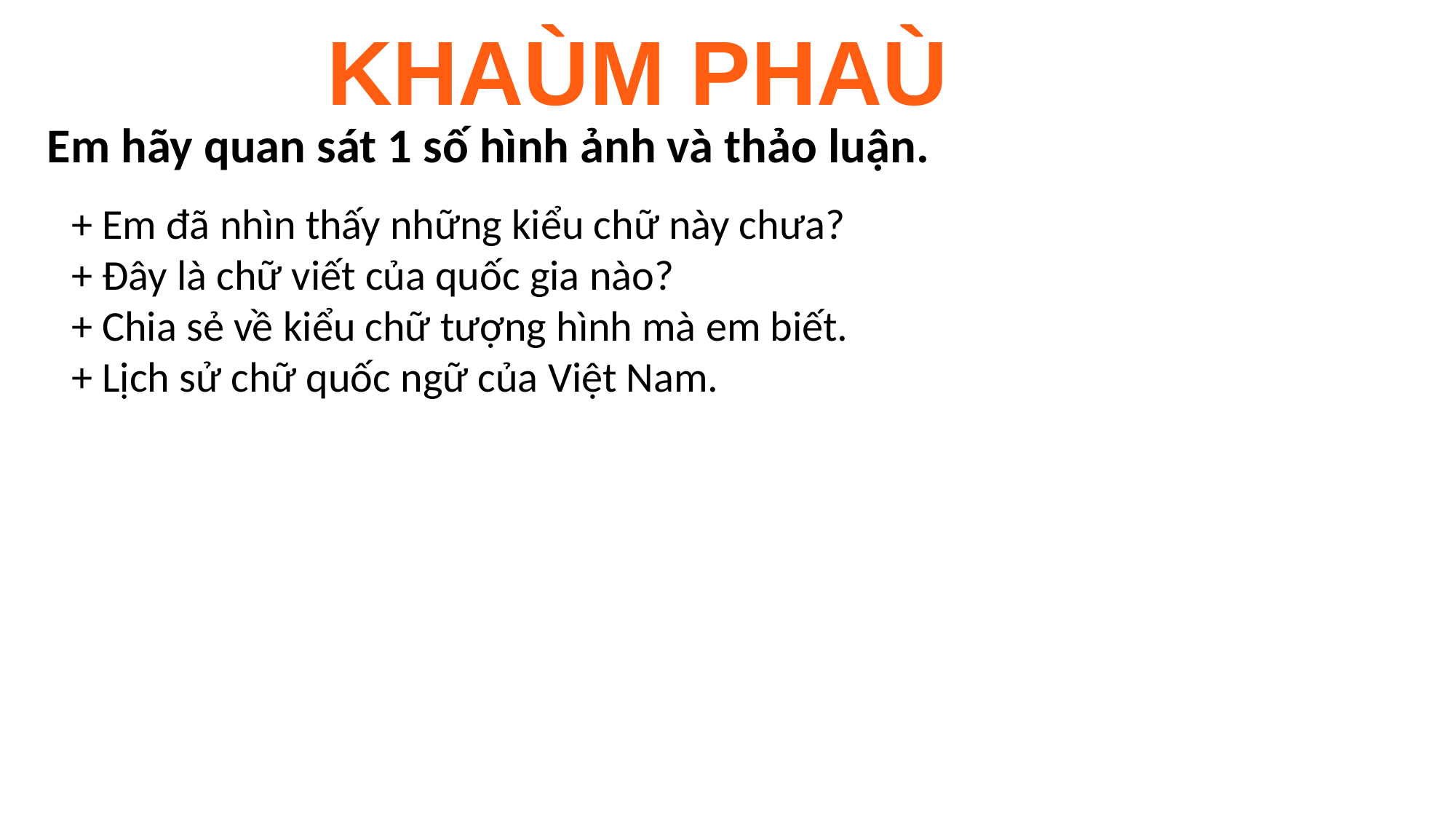

KHAÙM PHAÙ
Em hãy quan sát 1 số hình ảnh và thảo luận.
+ Em đã nhìn thấy những kiểu chữ này chưa?
+ Đây là chữ viết của quốc gia nào?
+ Chia sẻ về kiểu chữ tượng hình mà em biết.
+ Lịch sử chữ quốc ngữ của Việt Nam.